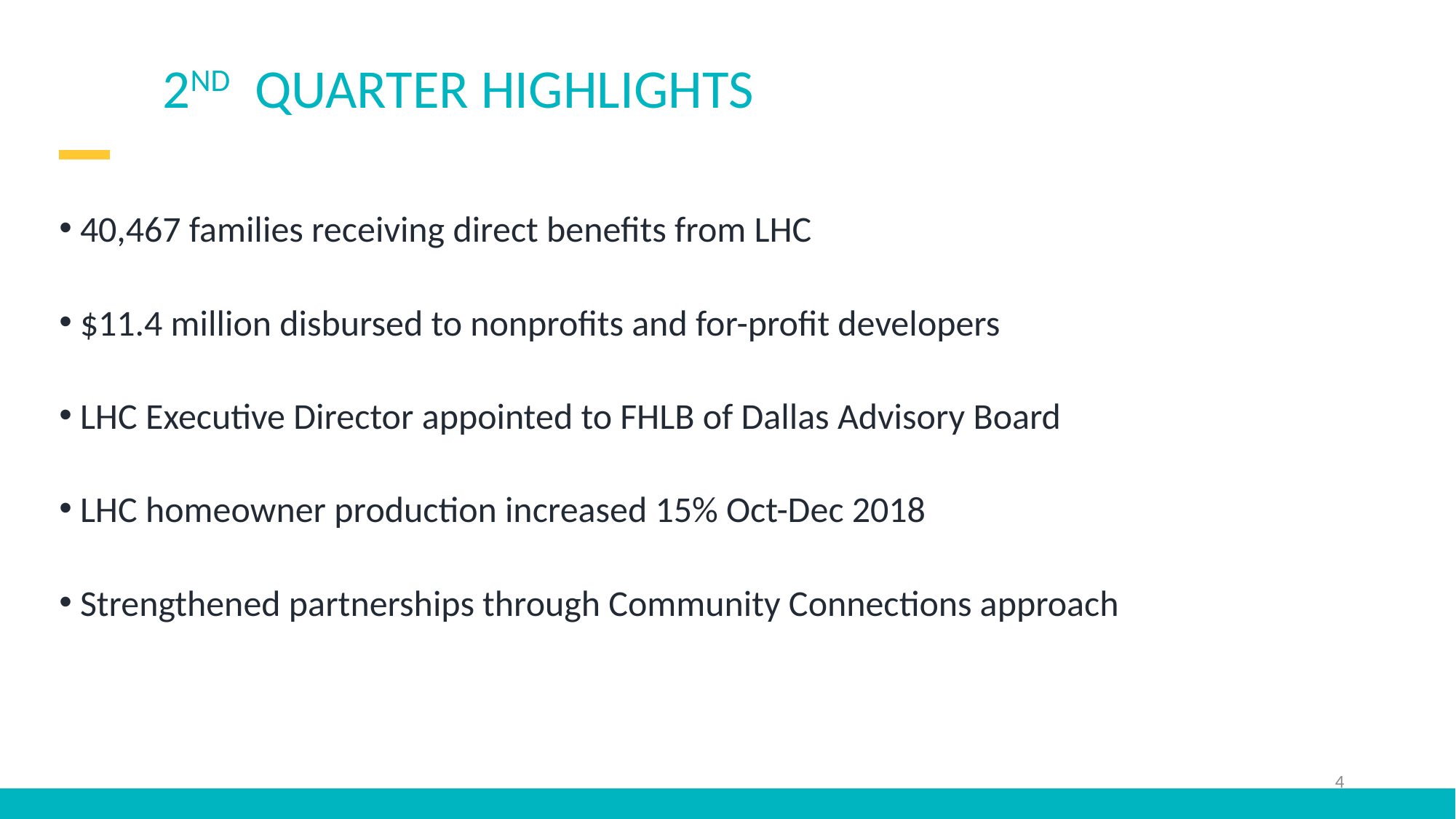

# 2nd  Quarter Highlights
 40,467 families receiving direct benefits from LHC

 $11.4 million disbursed to nonprofits and for-profit developers

 LHC Executive Director appointed to FHLB of Dallas Advisory Board

 LHC homeowner production increased 15% Oct-Dec 2018

 Strengthened partnerships through Community Connections approach

4